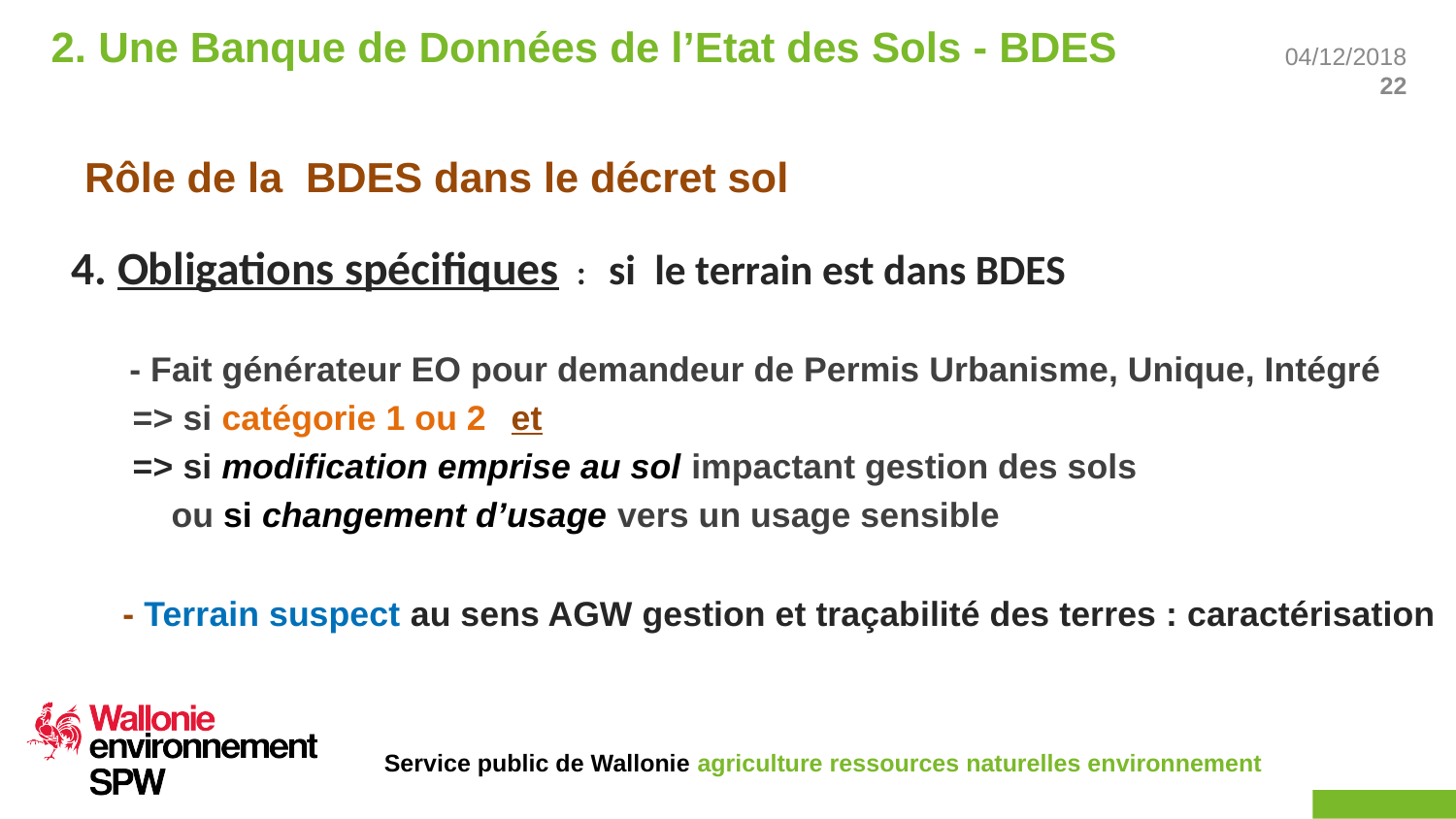

2. Une Banque de Données de l’Etat des Sols - BDES
      Rôle de la  BDES dans le décret sol

	4. Obligations spécifiques  :   si  le terrain est dans BDES

   - Fait générateur EO pour demandeur de Permis Urbanisme, Unique, Intégré
		=> si catégorie 1 ou 2	et
		=> si modification emprise au sol impactant gestion des sols
		    ou si changement d’usage vers un usage sensible

  - Terrain suspect au sens AGW gestion et traçabilité des terres : caractérisation